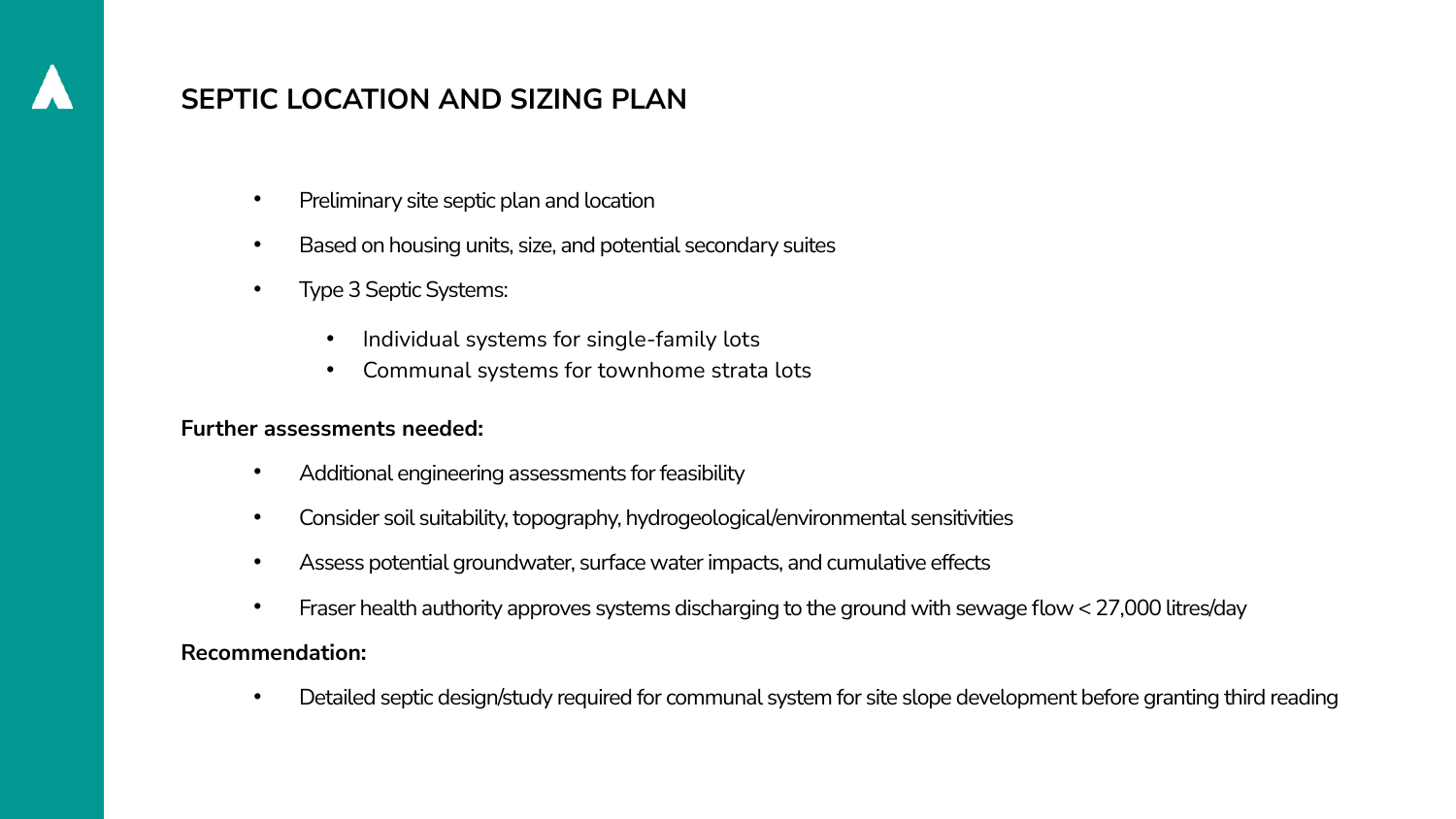

Septic Location and sizing plan

Preliminary site septic plan and location
Based on housing units, size, and potential secondary suites
Type 3 Septic Systems:
Individual systems for single-family lots
Communal systems for townhome strata lots

Further assessments needed:
Additional engineering assessments for feasibility
Consider soil suitability, topography, hydrogeological/environmental sensitivities
Assess potential groundwater, surface water impacts, and cumulative effects
Fraser health authority approves systems discharging to the ground with sewage flow < 27,000 litres/day
Recommendation:
Detailed septic design/study required for communal system for site slope development before granting third reading